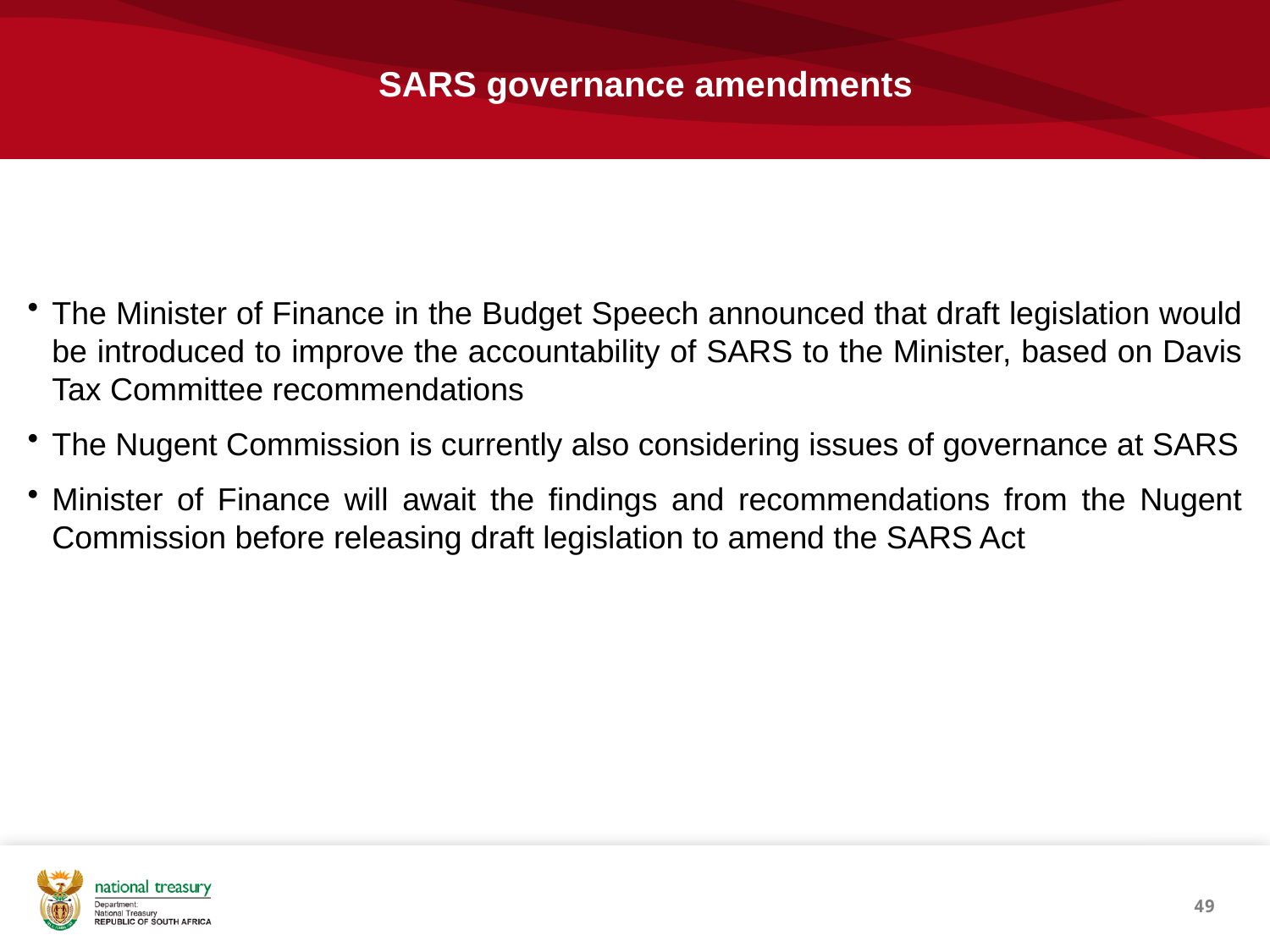

# SARS governance amendments

The Minister of Finance in the Budget Speech announced that draft legislation would be introduced to improve the accountability of SARS to the Minister, based on Davis Tax Committee recommendations
The Nugent Commission is currently also considering issues of governance at SARS
Minister of Finance will await the findings and recommendations from the Nugent Commission before releasing draft legislation to amend the SARS Act
49